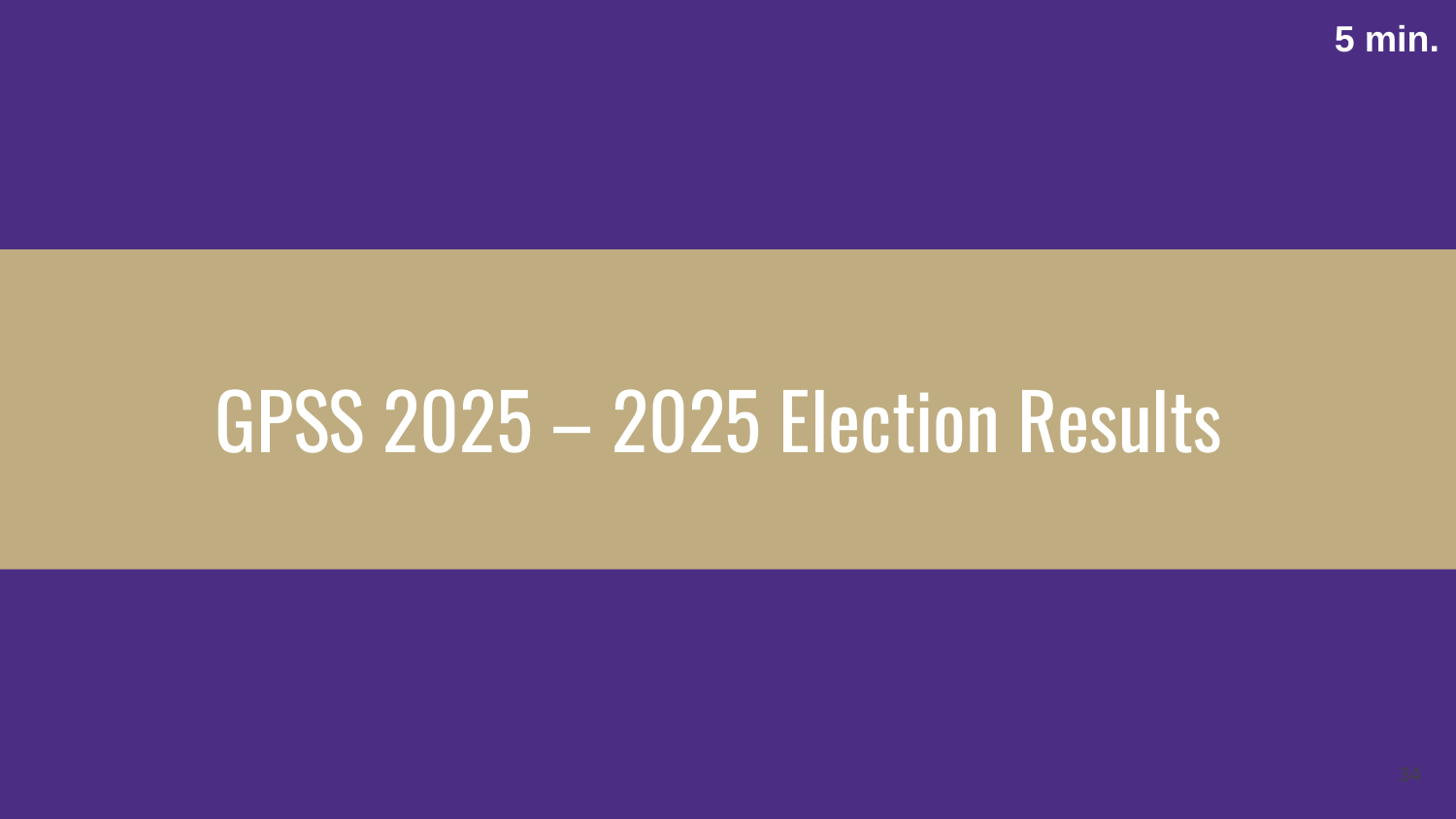

5 min.
# GPSS 2025 – 2025 Election Results
34